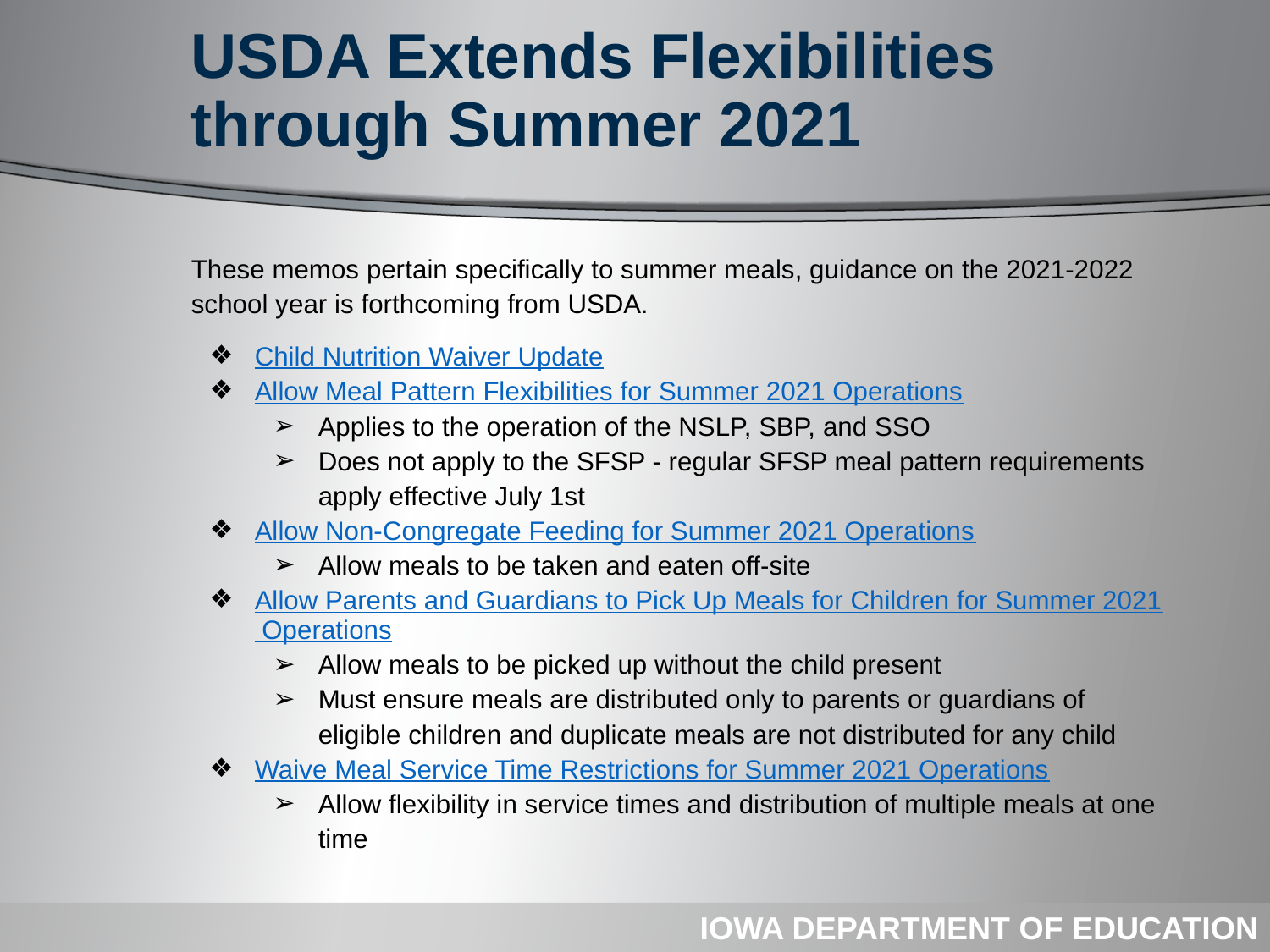

# USDA Extends Flexibilities through Summer 2021
These memos pertain specifically to summer meals, guidance on the 2021-2022 school year is forthcoming from USDA.
Child Nutrition Waiver Update
Allow Meal Pattern Flexibilities for Summer 2021 Operations
Applies to the operation of the NSLP, SBP, and SSO
Does not apply to the SFSP - regular SFSP meal pattern requirements apply effective July 1st
Allow Non-Congregate Feeding for Summer 2021 Operations
Allow meals to be taken and eaten off-site
Allow Parents and Guardians to Pick Up Meals for Children for Summer 2021 Operations
Allow meals to be picked up without the child present
Must ensure meals are distributed only to parents or guardians of eligible children and duplicate meals are not distributed for any child
Waive Meal Service Time Restrictions for Summer 2021 Operations
Allow flexibility in service times and distribution of multiple meals at one time